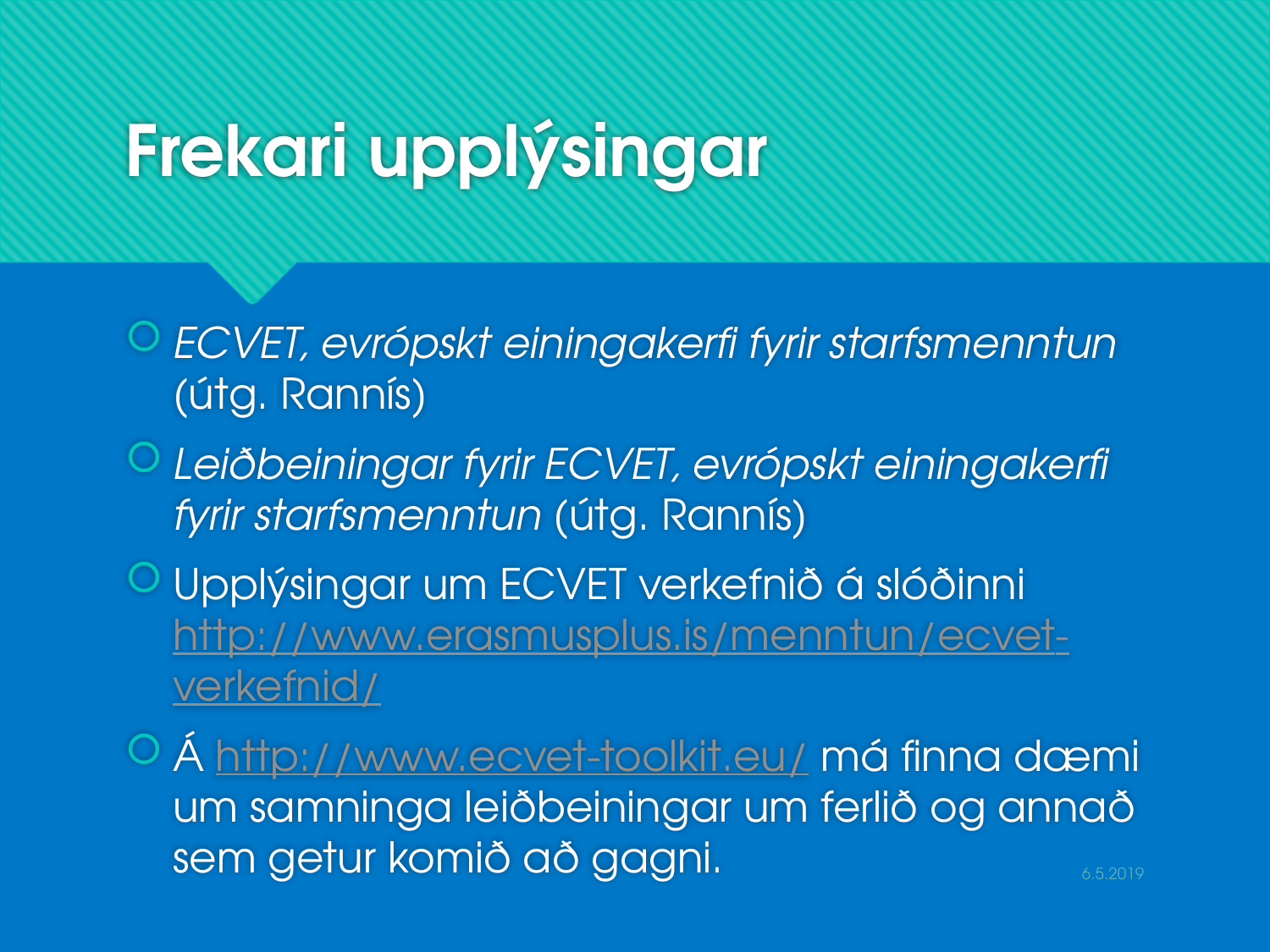

# Frekari upplýsingar
ECVET, evrópskt einingakerfi fyrir starfsmenntun (útg. Rannís)
Leiðbeiningar fyrir ECVET, evrópskt einingakerfi fyrir starfsmenntun (útg. Rannís)
Upplýsingar um ECVET verkefnið á slóðinni http://www.erasmusplus.is/menntun/ecvet-verkefnid/
Á http://www.ecvet-toolkit.eu/ má finna dæmi um samninga leiðbeiningar um ferlið og annað sem getur komið að gagni.
6.5.2019